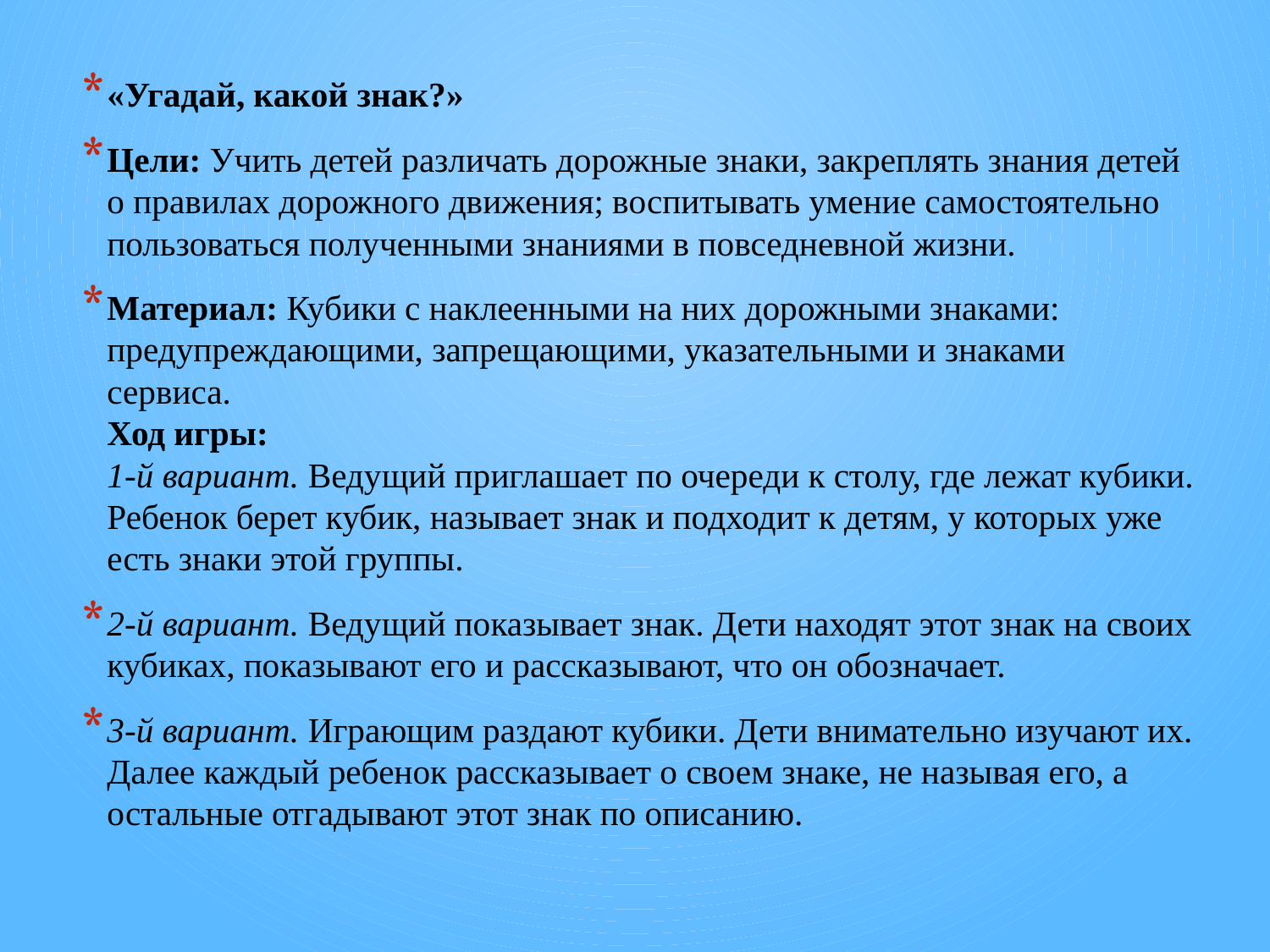

«Угадай, какой знак?»
Цели: Учить детей различать дорожные знаки, закреплять знания детей о правилах дорожного движения; воспитывать умение самостоятельно пользоваться полученными знаниями в повседневной жизни.
Материал: Кубики с наклеенными на них дорожными знаками: предупреждающими, запрещающими, указательными и знаками сервиса.
Ход игры: 
1-й вариант. Ведущий приглашает по очереди к столу, где лежат кубики. Ребенок берет кубик, называет знак и подходит к детям, у которых уже есть знаки этой группы.
2-й вариант. Ведущий показывает знак. Дети находят этот знак на своих кубиках, показывают его и рассказывают, что он обозначает.
3-й вариант. Играющим раздают кубики. Дети внимательно изучают их. Далее каждый ребенок рассказывает о своем знаке, не называя его, а остальные отгадывают этот знак по описанию.